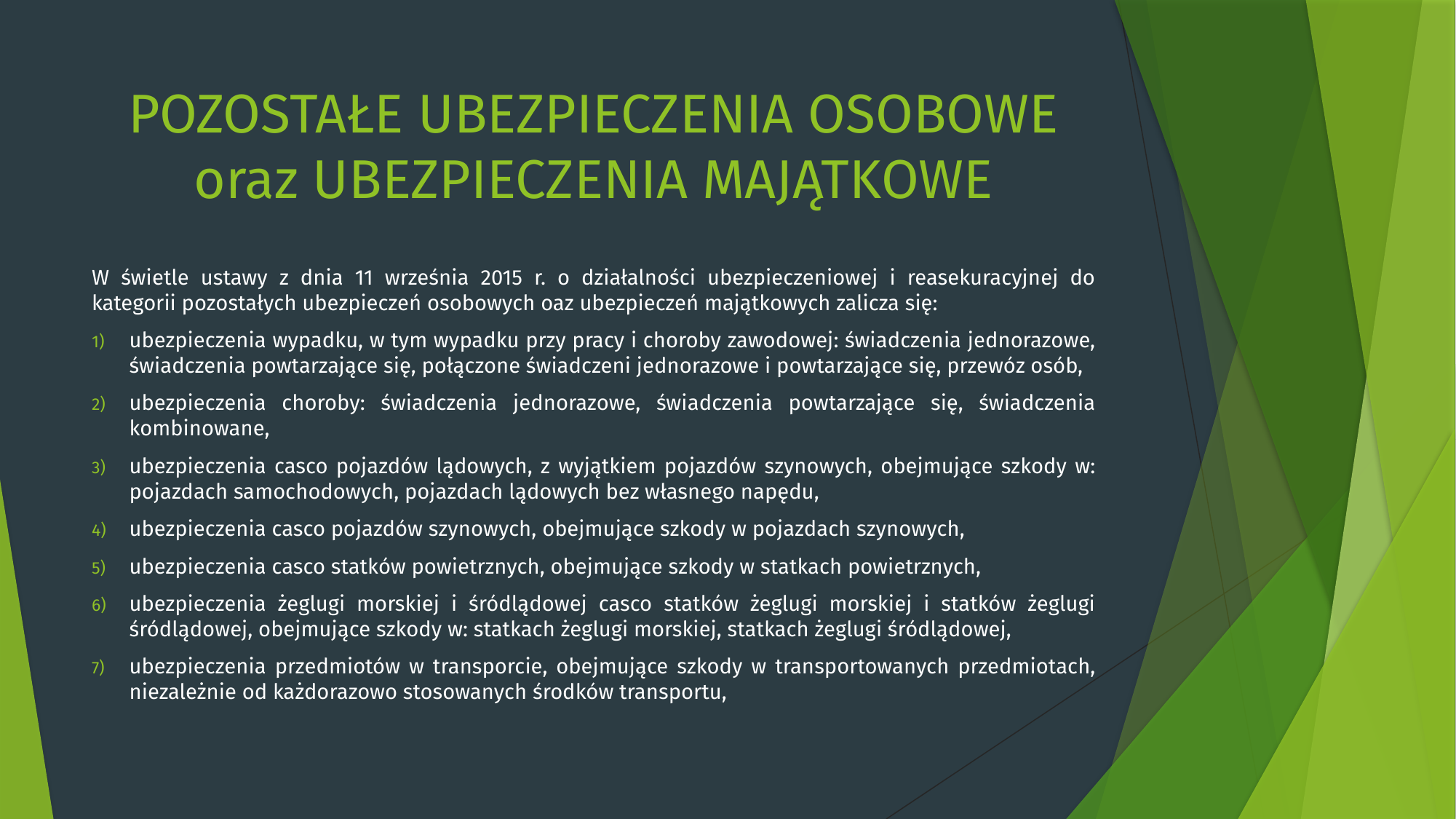

# POZOSTAŁE UBEZPIECZENIA OSOBOWE oraz UBEZPIECZENIA MAJĄTKOWE
W świetle ustawy z dnia 11 września 2015 r. o działalności ubezpieczeniowej i reasekuracyjnej do kategorii pozostałych ubezpieczeń osobowych oaz ubezpieczeń majątkowych zalicza się:
ubezpieczenia wypadku, w tym wypadku przy pracy i choroby zawodowej: świadczenia jednorazowe, świadczenia powtarzające się, połączone świadczeni jednorazowe i powtarzające się, przewóz osób,
ubezpieczenia choroby: świadczenia jednorazowe, świadczenia powtarzające się, świadczenia kombinowane,
ubezpieczenia casco pojazdów lądowych, z wyjątkiem pojazdów szynowych, obejmujące szkody w: pojazdach samochodowych, pojazdach lądowych bez własnego napędu,
ubezpieczenia casco pojazdów szynowych, obejmujące szkody w pojazdach szynowych,
ubezpieczenia casco statków powietrznych, obejmujące szkody w statkach powietrznych,
ubezpieczenia żeglugi morskiej i śródlądowej casco statków żeglugi morskiej i statków żeglugi śródlądowej, obejmujące szkody w: statkach żeglugi morskiej, statkach żeglugi śródlądowej,
ubezpieczenia przedmiotów w transporcie, obejmujące szkody w transportowanych przedmiotach, niezależnie od każdorazowo stosowanych środków transportu,